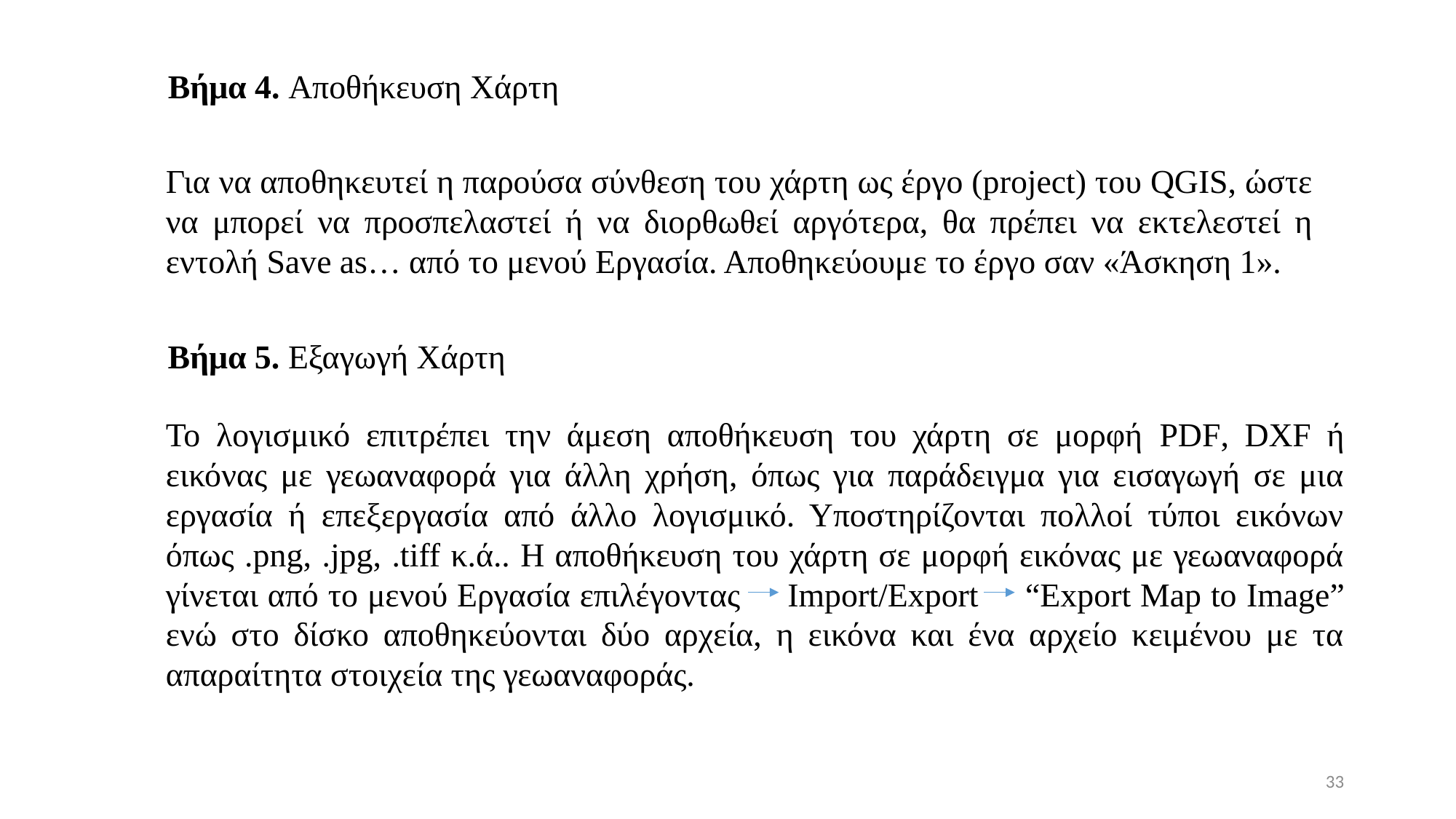

Βήμα 4. Αποθήκευση Χάρτη
Για να αποθηκευτεί η παρούσα σύνθεση του χάρτη ως έργο (project) του QGIS, ώστε να μπορεί να προσπελαστεί ή να διορθωθεί αργότερα, θα πρέπει να εκτελεστεί η εντολή Save as… από το μενού Εργασία. Αποθηκεύουμε το έργο σαν «Άσκηση 1».
Βήμα 5. Εξαγωγή Χάρτη
Το λογισμικό επιτρέπει την άμεση αποθήκευση του χάρτη σε μορφή PDF, DXF ή εικόνας με γεωαναφορά για άλλη χρήση, όπως για παράδειγμα για εισαγωγή σε μια εργασία ή επεξεργασία από άλλο λογισμικό. Υποστηρίζονται πολλοί τύποι εικόνων όπως .png, .jpg, .tiff κ.ά.. Η αποθήκευση του χάρτη σε μορφή εικόνας με γεωαναφορά γίνεται από το μενού Εργασία επιλέγοντας     Import/Export     “Export Map to Image” ενώ στο δίσκο αποθηκεύονται δύο αρχεία, η εικόνα και ένα αρχείο κειμένου με τα απαραίτητα στοιχεία της γεωαναφοράς.
33